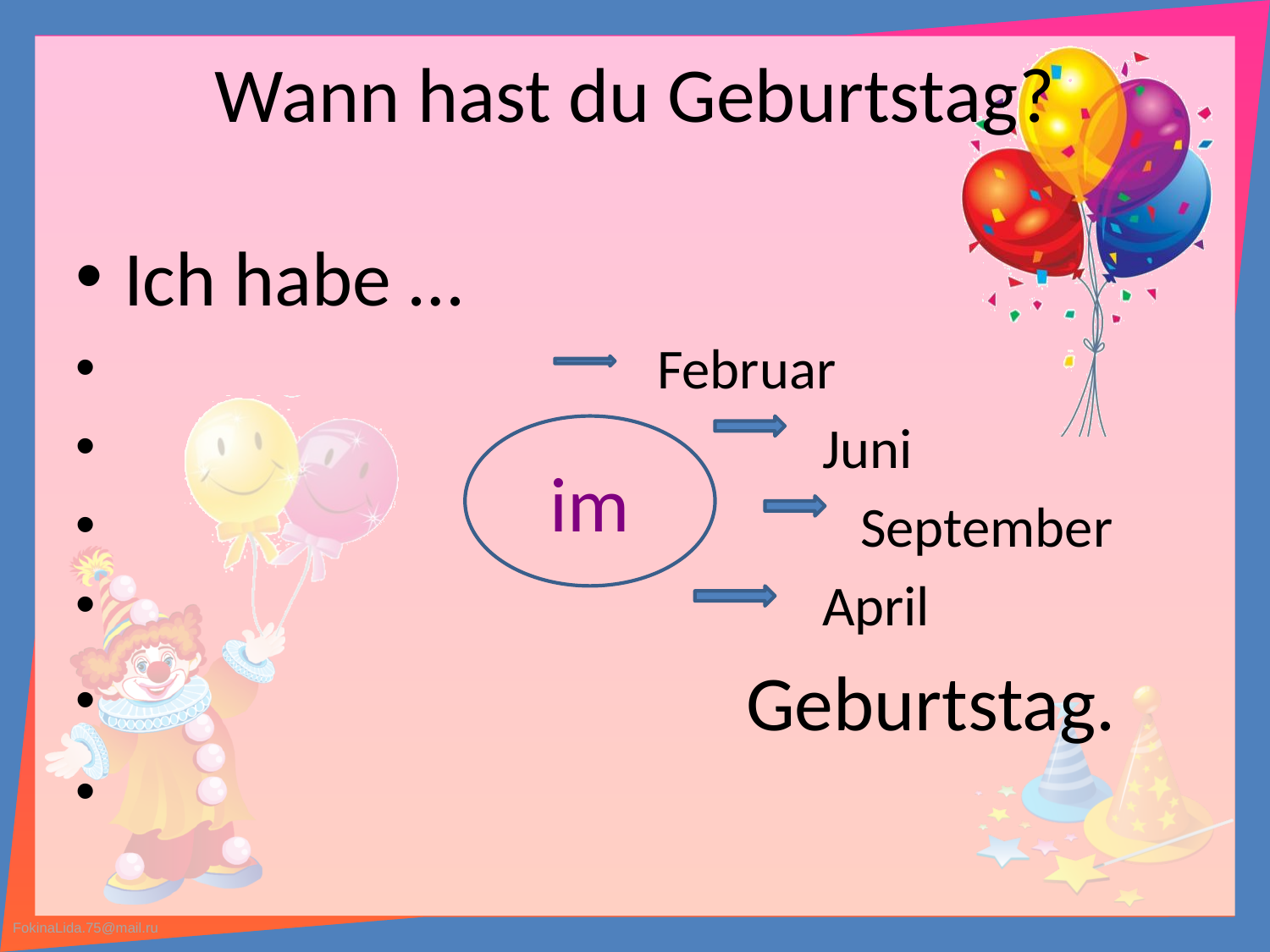

# Wann hast du Geburtstag?
Ich habe …
                                          Februar
                                                       Juni
                                                          September
                                                       April
                                                 Geburtstag.

im